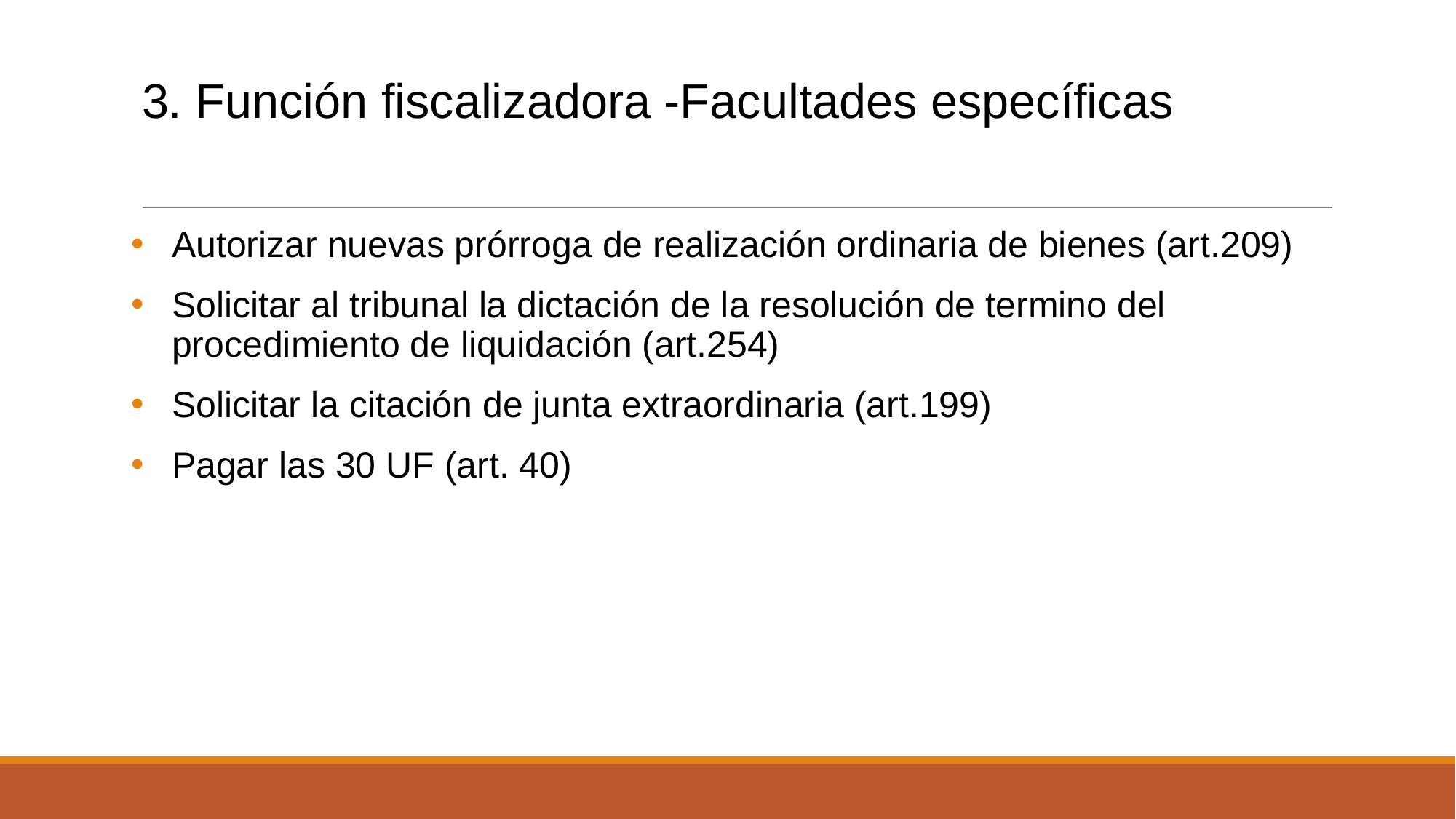

# 3. Función fiscalizadora -Facultades específicas
Autorizar nuevas prórroga de realización ordinaria de bienes (art.209)
Solicitar al tribunal la dictación de la resolución de termino del procedimiento de liquidación (art.254)
Solicitar la citación de junta extraordinaria (art.199)
Pagar las 30 UF (art. 40)